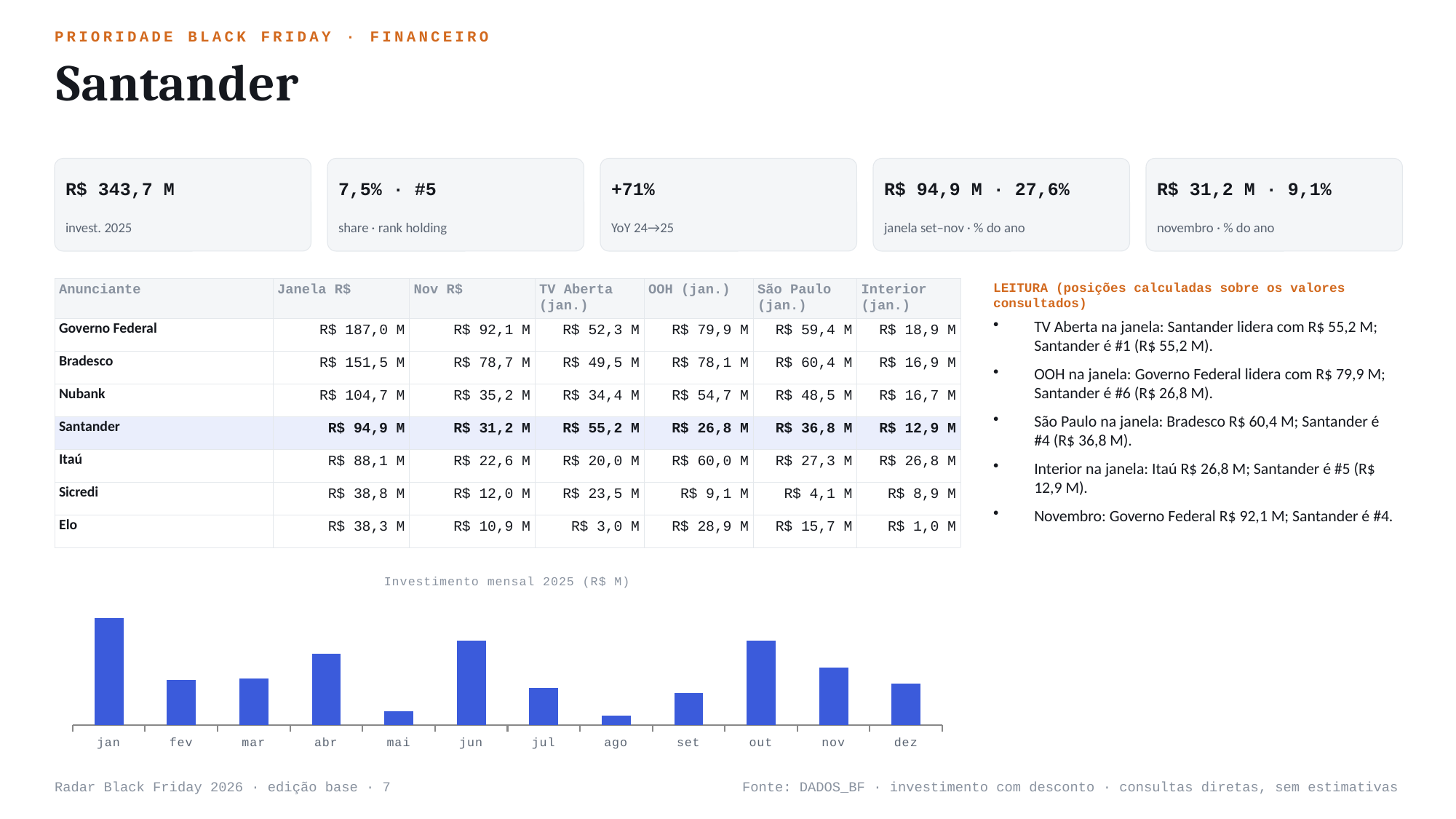

PRIORIDADE BLACK FRIDAY · FINANCEIRO
Santander

R$ 343,7 M
7,5% · #5
+71%
R$ 94,9 M · 27,6%
R$ 31,2 M · 9,1%
invest. 2025
share · rank holding
YoY 24→25
janela set–nov · % do ano
novembro · % do ano
| Anunciante | Janela R$ | Nov R$ | TV Aberta (jan.) | OOH (jan.) | São Paulo (jan.) | Interior (jan.) |
| --- | --- | --- | --- | --- | --- | --- |
| Governo Federal | R$ 187,0 M | R$ 92,1 M | R$ 52,3 M | R$ 79,9 M | R$ 59,4 M | R$ 18,9 M |
| Bradesco | R$ 151,5 M | R$ 78,7 M | R$ 49,5 M | R$ 78,1 M | R$ 60,4 M | R$ 16,9 M |
| Nubank | R$ 104,7 M | R$ 35,2 M | R$ 34,4 M | R$ 54,7 M | R$ 48,5 M | R$ 16,7 M |
| Santander | R$ 94,9 M | R$ 31,2 M | R$ 55,2 M | R$ 26,8 M | R$ 36,8 M | R$ 12,9 M |
| Itaú | R$ 88,1 M | R$ 22,6 M | R$ 20,0 M | R$ 60,0 M | R$ 27,3 M | R$ 26,8 M |
| Sicredi | R$ 38,8 M | R$ 12,0 M | R$ 23,5 M | R$ 9,1 M | R$ 4,1 M | R$ 8,9 M |
| Elo | R$ 38,3 M | R$ 10,9 M | R$ 3,0 M | R$ 28,9 M | R$ 15,7 M | R$ 1,0 M |
LEITURA (posições calculadas sobre os valores consultados)
TV Aberta na janela: Santander lidera com R$ 55,2 M; Santander é #1 (R$ 55,2 M).
OOH na janela: Governo Federal lidera com R$ 79,9 M; Santander é #6 (R$ 26,8 M).
São Paulo na janela: Bradesco R$ 60,4 M; Santander é #4 (R$ 36,8 M).
Interior na janela: Itaú R$ 26,8 M; Santander é #5 (R$ 12,9 M).
Novembro: Governo Federal R$ 92,1 M; Santander é #4.

### Chart: Investimento mensal 2025 (R$ M)

| Category | R$ M |
|---|---|
| jan | 58.4 |
| fev | 24.7 |
| mar | 25.4 |
| abr | 39.1 |
| mai | 7.4 |
| jun | 46.0 |
| jul | 20.1 |
| ago | 5.2 |
| set | 17.6 |
| out | 46.1 |
| nov | 31.2 |
| dez | 22.6 |
Radar Black Friday 2026 · edição base · 7
Fonte: DADOS_BF · investimento com desconto · consultas diretas, sem estimativas